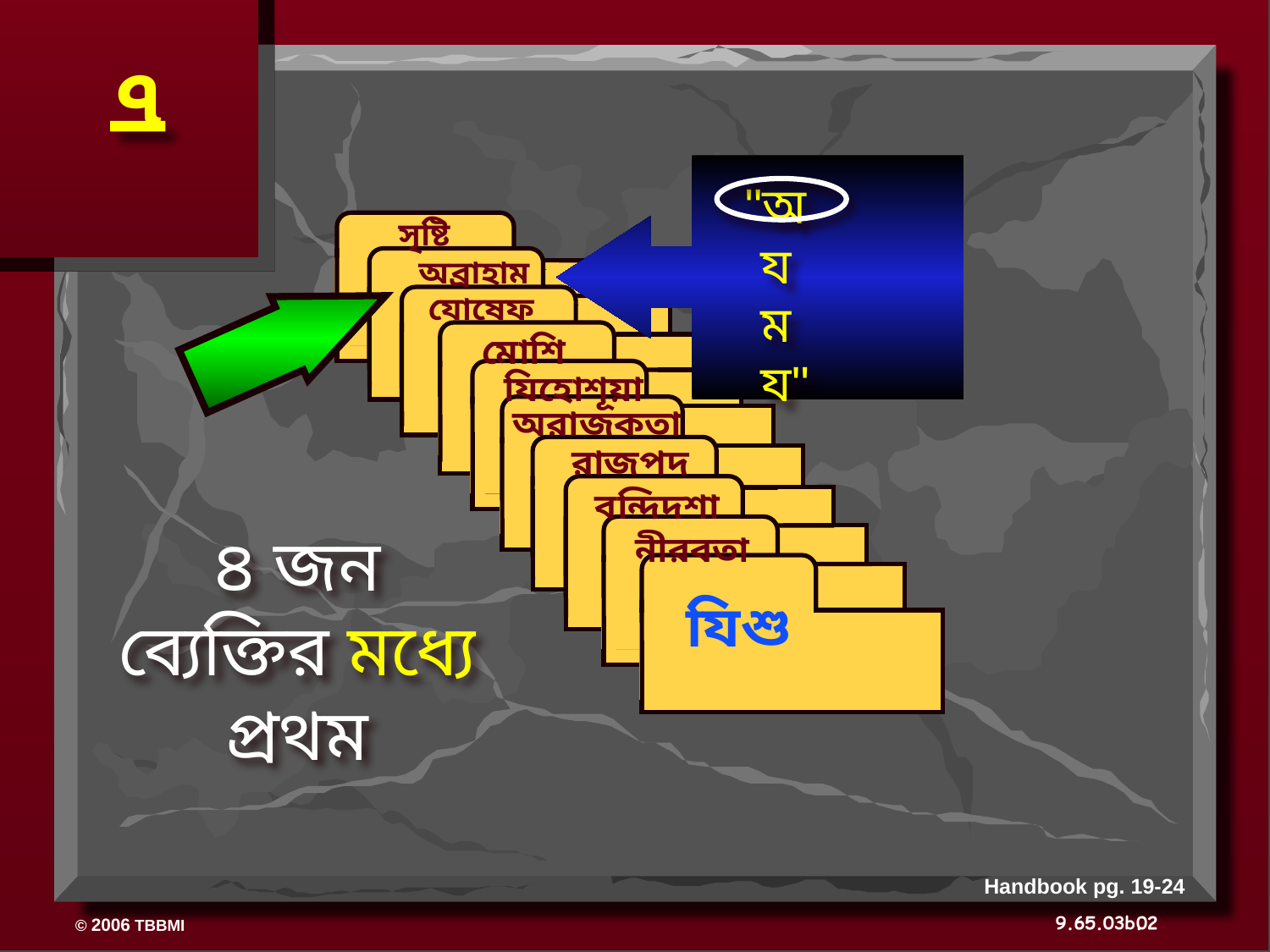

৭

"অ
য
ম
য"

সৃষ্টি

ABRAHAM

ABRAHAM

ABRAHAM

অব্রাহাম
যোষেফ

মোশি
যিহোশূয়া
অরাজকতা
রাজপদ
বন্দিদশা
৪ জন ব্যেক্তির মধ্যে প্রথম
নীরবতা
যিশু
Handbook pg. 19-24

02